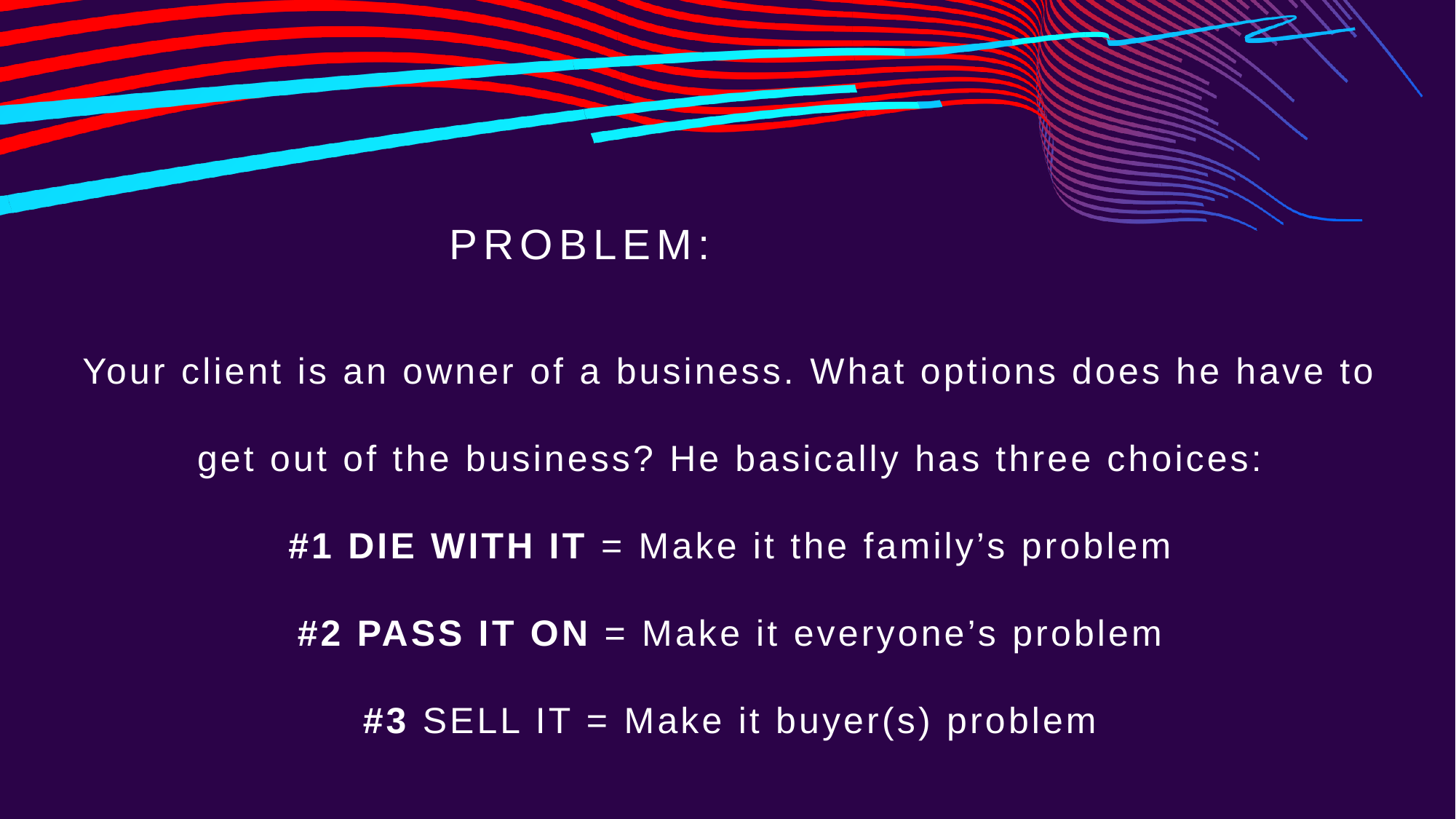

# Problem:
Your client is an owner of a business. What options does he have to get out of the business? He basically has three choices:
#1 DIE WITH IT = Make it the family’s problem
#2 PASS IT ON = Make it everyone’s problem
#3 SELL IT = Make it buyer(s) problem